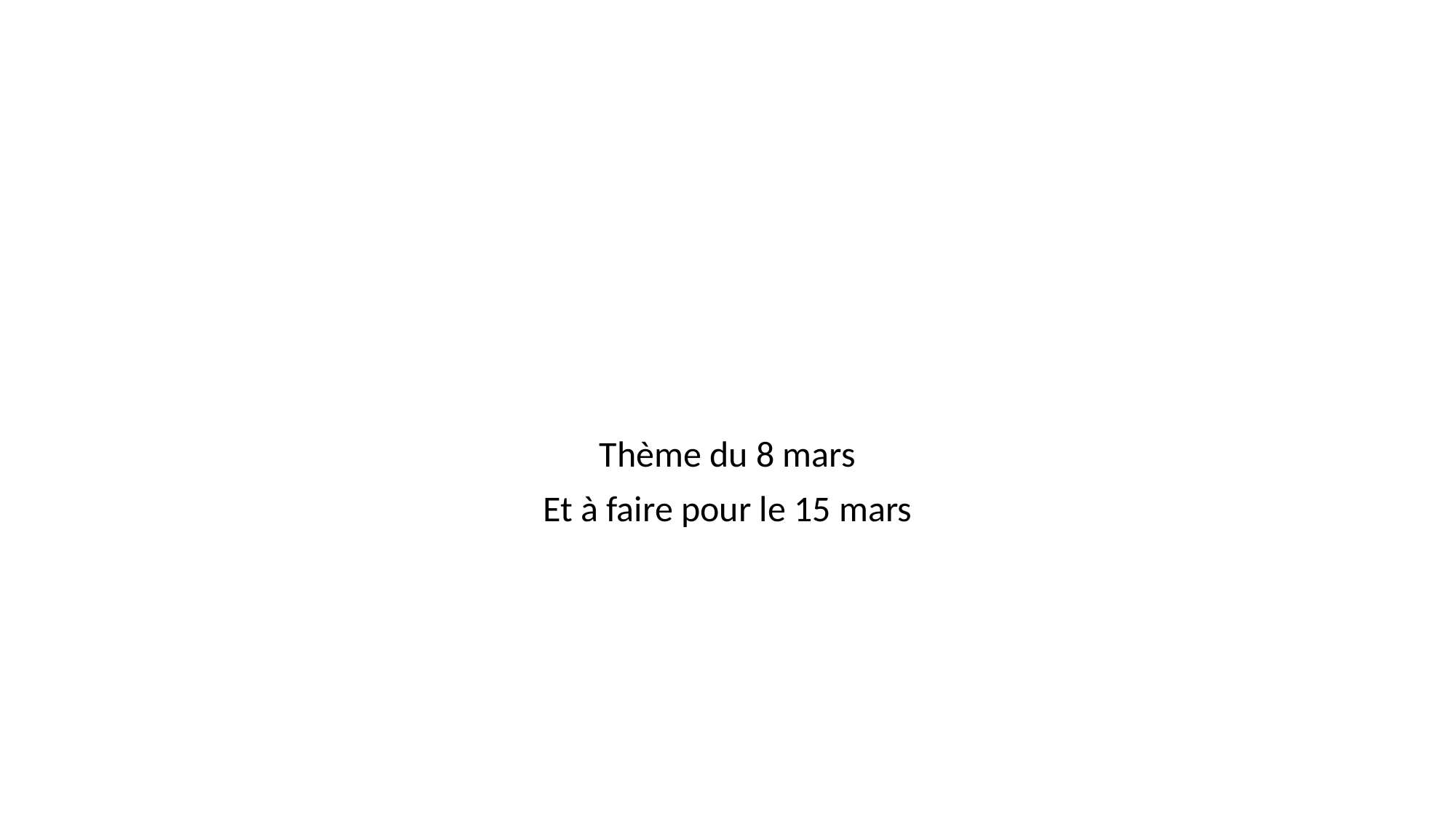

#
Thème du 8 mars
Et à faire pour le 15 mars